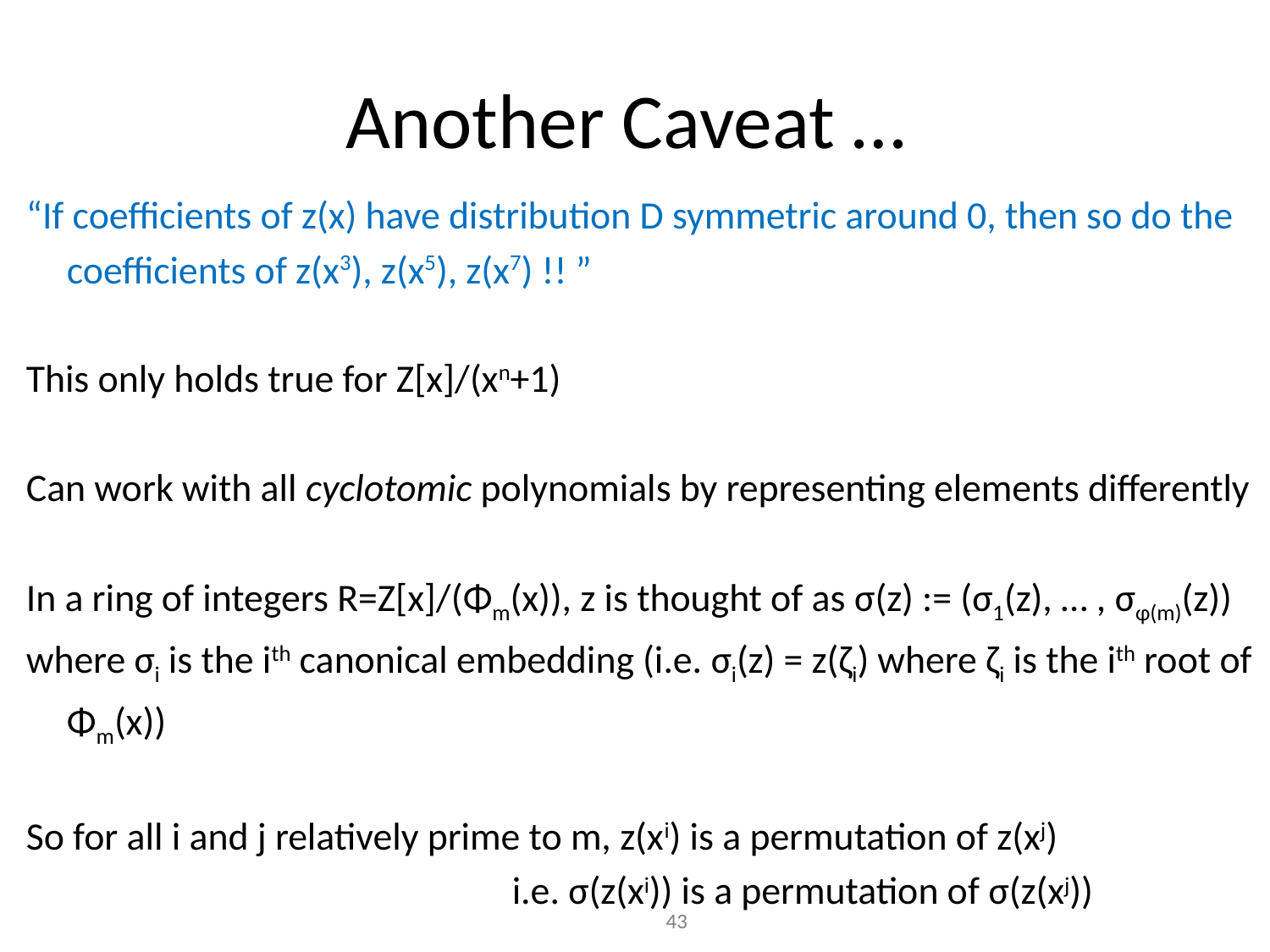

# Another Caveat …
“If coefficients of z(x) have distribution D symmetric around 0, then so do the coefficients of z(x3), z(x5), z(x7) !! ”

This only holds true for Z[x]/(xn+1)

Can work with all cyclotomic polynomials by representing elements differently

In a ring of integers R=Z[x]/(Φm(x)), z is thought of as σ(z) := (σ1(z), … , σφ(m)(z))
where σi is the ith canonical embedding (i.e. σi(z) = z(ζi) where ζi is the ith root of Φm(x))

So for all i and j relatively prime to m, z(xi) is a permutation of z(xj)
                                                        i.e. σ(z(xi)) is a permutation of σ(z(xj))